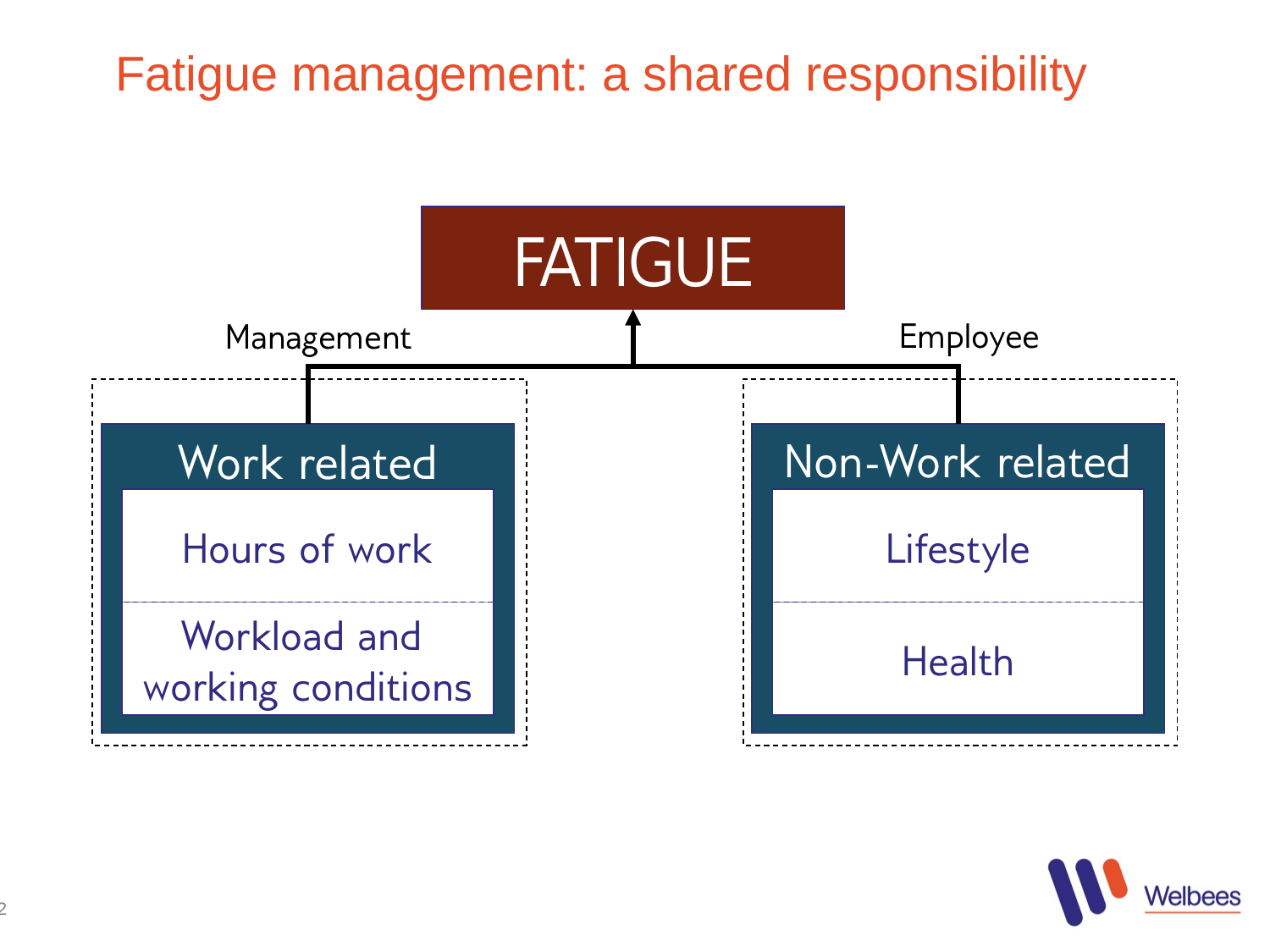

Fatigue management: a shared responsibility
FATIGUE
Employee
Management

Work related
Non-Work related

Hours of work
Lifestyle
Workload and
working conditions
Health
12